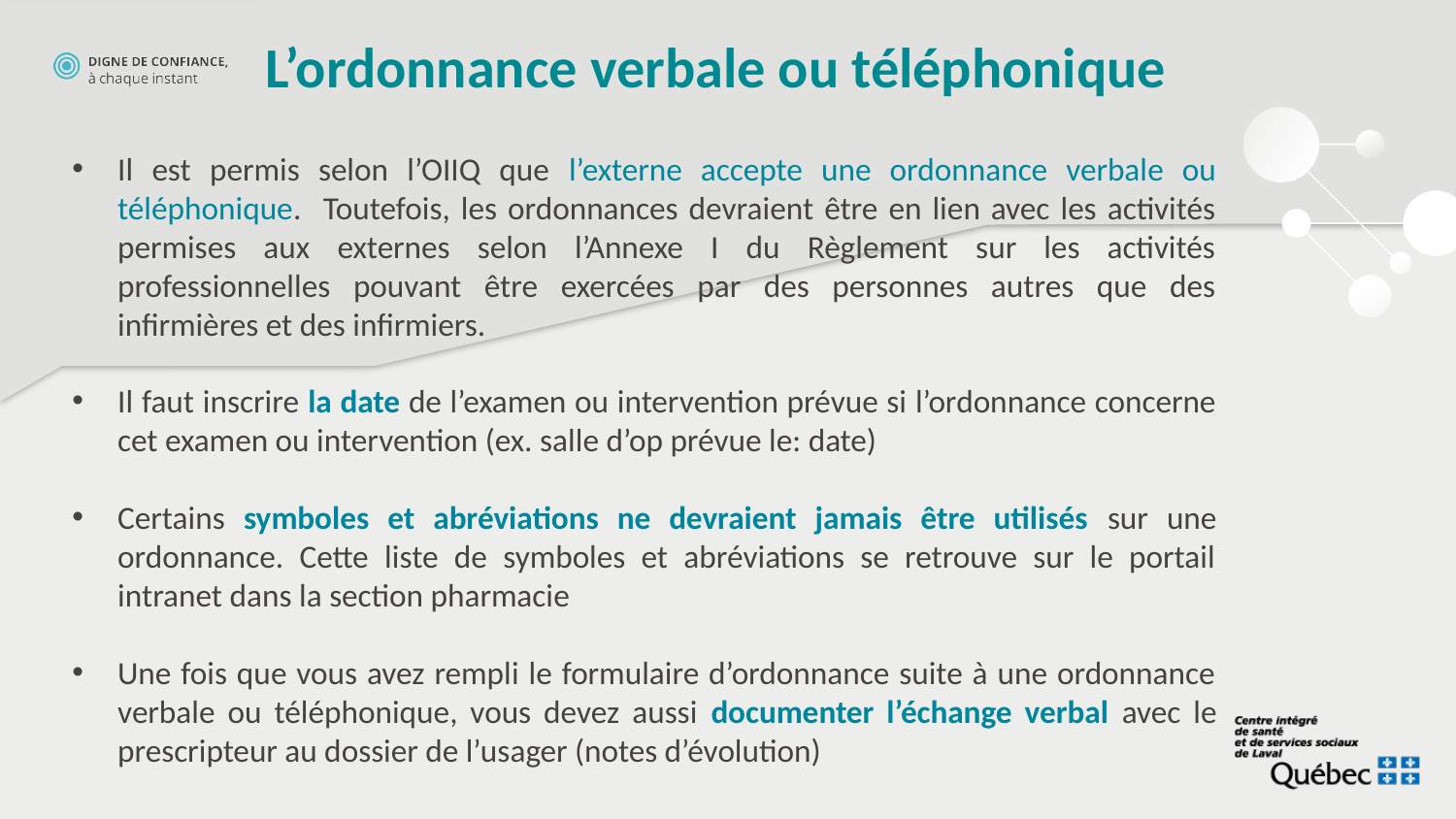

L’ordonnance verbale ou téléphonique
Il est permis selon l’OIIQ que l’externe accepte une ordonnance verbale ou téléphonique.  Toutefois, les ordonnances devraient être en lien avec les activités permises aux externes selon l’Annexe I du Règlement sur les activités professionnelles pouvant être exercées par des personnes autres que des infirmières et des infirmiers.

Il faut inscrire la date de l’examen ou intervention prévue si l’ordonnance concerne cet examen ou intervention (ex. salle d’op prévue le: date)

Certains symboles et abréviations ne devraient jamais être utilisés sur une ordonnance. Cette liste de symboles et abréviations se retrouve sur le portail intranet dans la section pharmacie

Une fois que vous avez rempli le formulaire d’ordonnance suite à une ordonnance verbale ou téléphonique, vous devez aussi documenter l’échange verbal avec le prescripteur au dossier de l’usager (notes d’évolution)